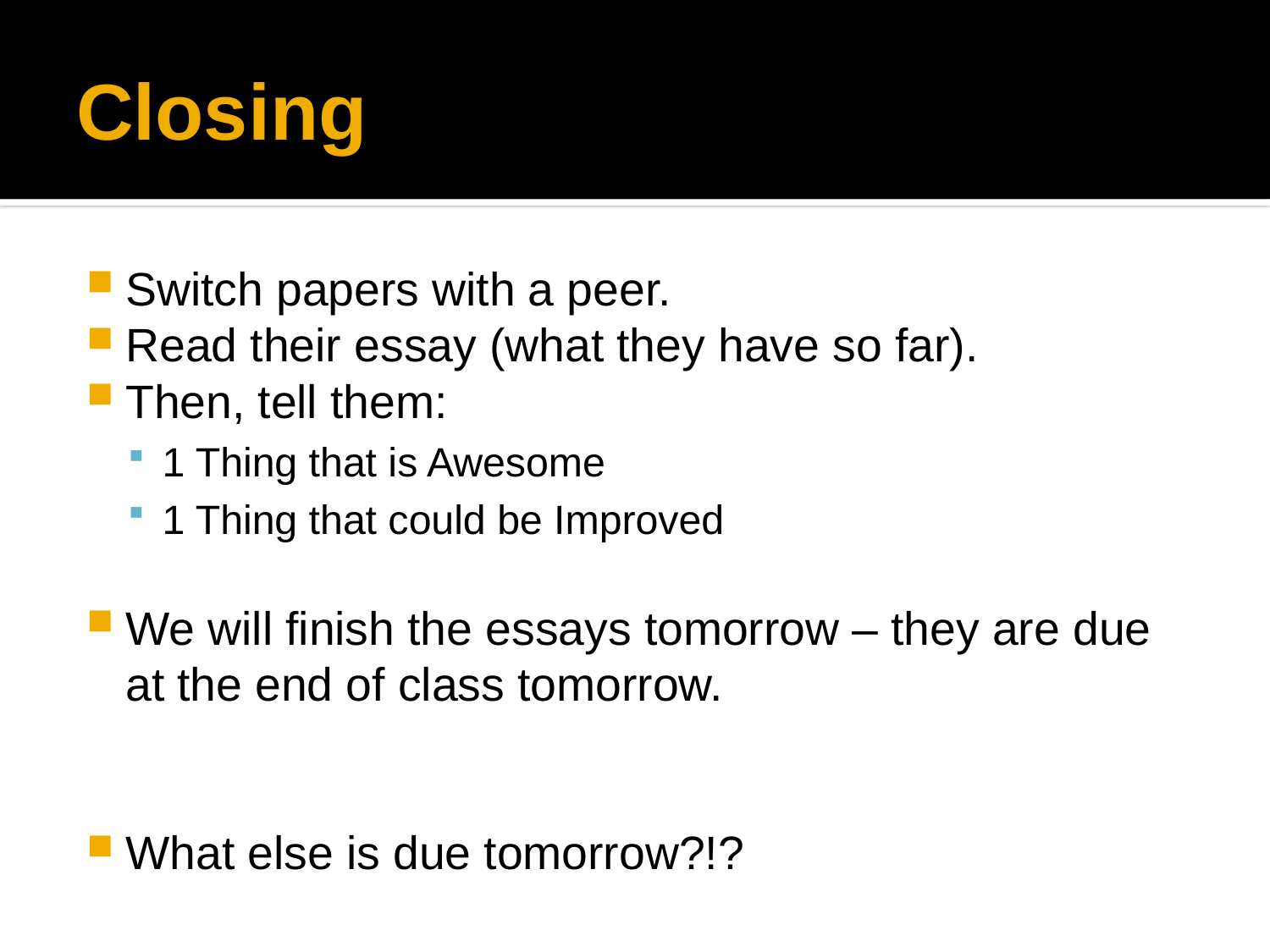

# Closing
Switch papers with a peer.
Read their essay (what they have so far).
Then, tell them:
1 Thing that is Awesome
1 Thing that could be Improved

We will finish the essays tomorrow – they are due at the end of class tomorrow.

What else is due tomorrow?!?